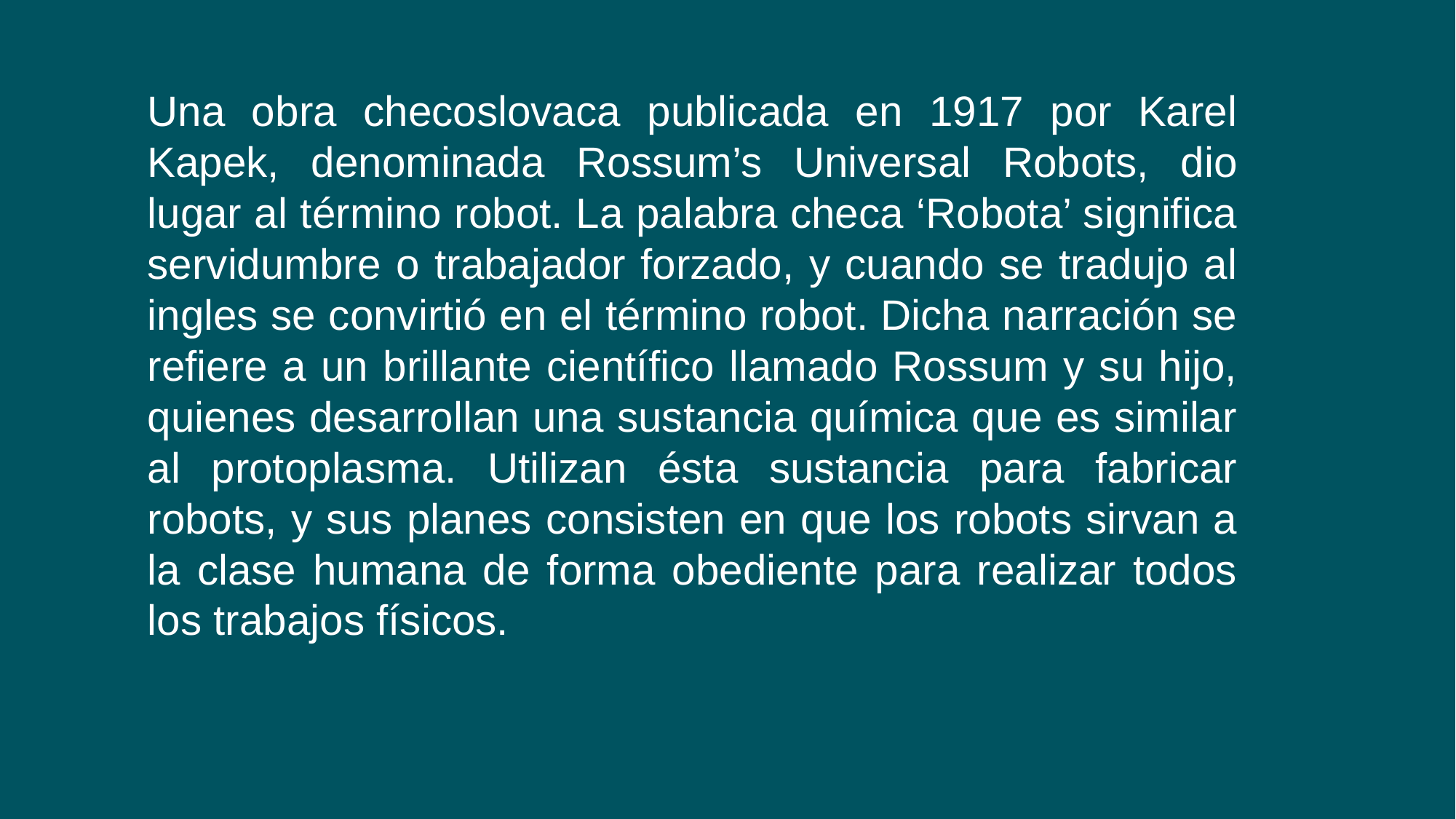

Una obra checoslovaca publicada en 1917 por Karel Kapek, denominada Rossum’s Universal Robots, dio lugar al término robot. La palabra checa ‘Robota’ significa servidumbre o trabajador forzado, y cuando se tradujo al ingles se convirtió en el término robot. Dicha narración se refiere a un brillante científico llamado Rossum y su hijo, quienes desarrollan una sustancia química que es similar al protoplasma. Utilizan ésta sustancia para fabricar robots, y sus planes consisten en que los robots sirvan a la clase humana de forma obediente para realizar todos los trabajos físicos.